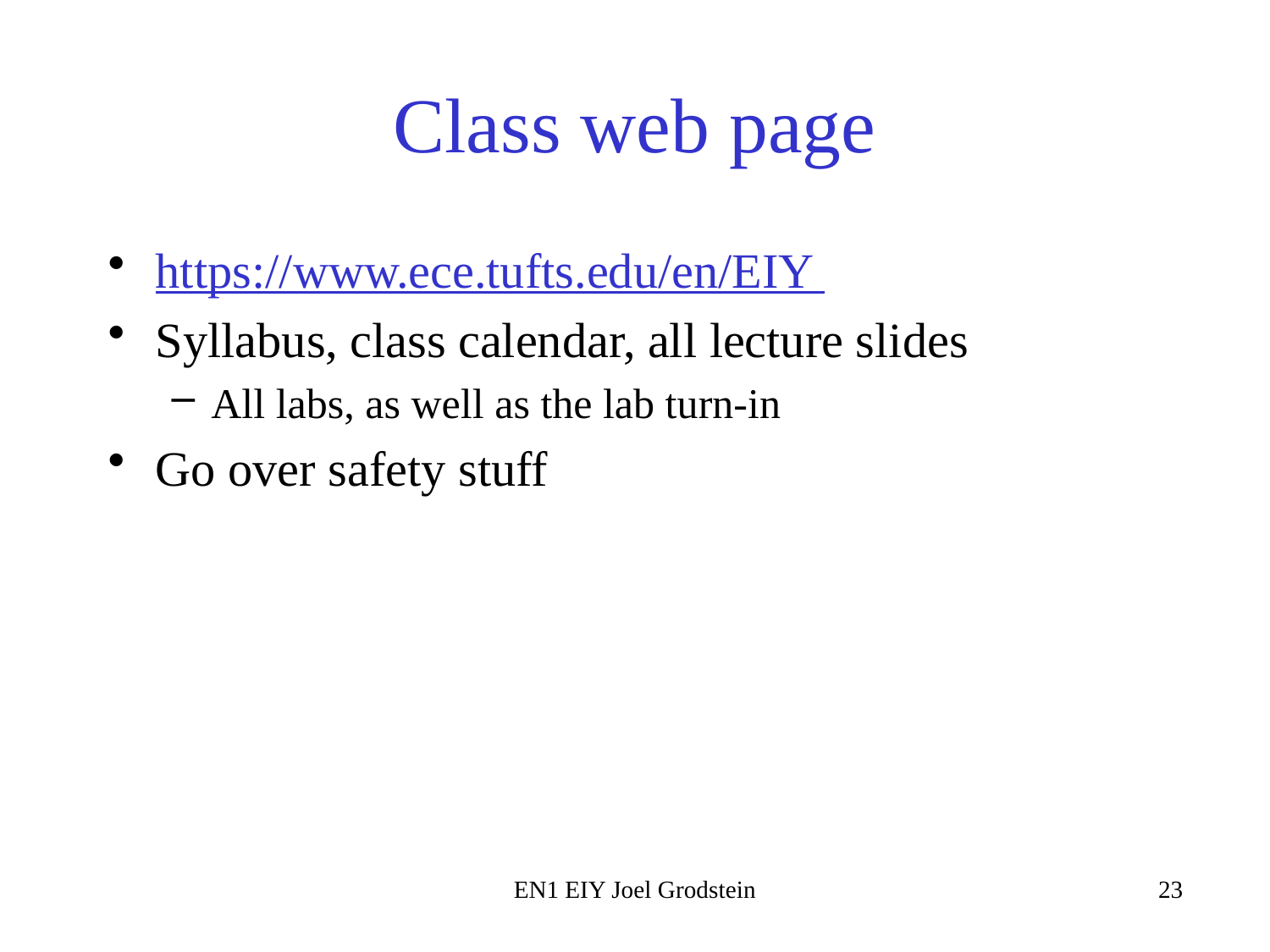

# Class web page
https://www.ece.tufts.edu/en/EIY
Syllabus, class calendar, all lecture slides
All labs, as well as the lab turn-in
Go over safety stuff
EN1 EIY Joel Grodstein